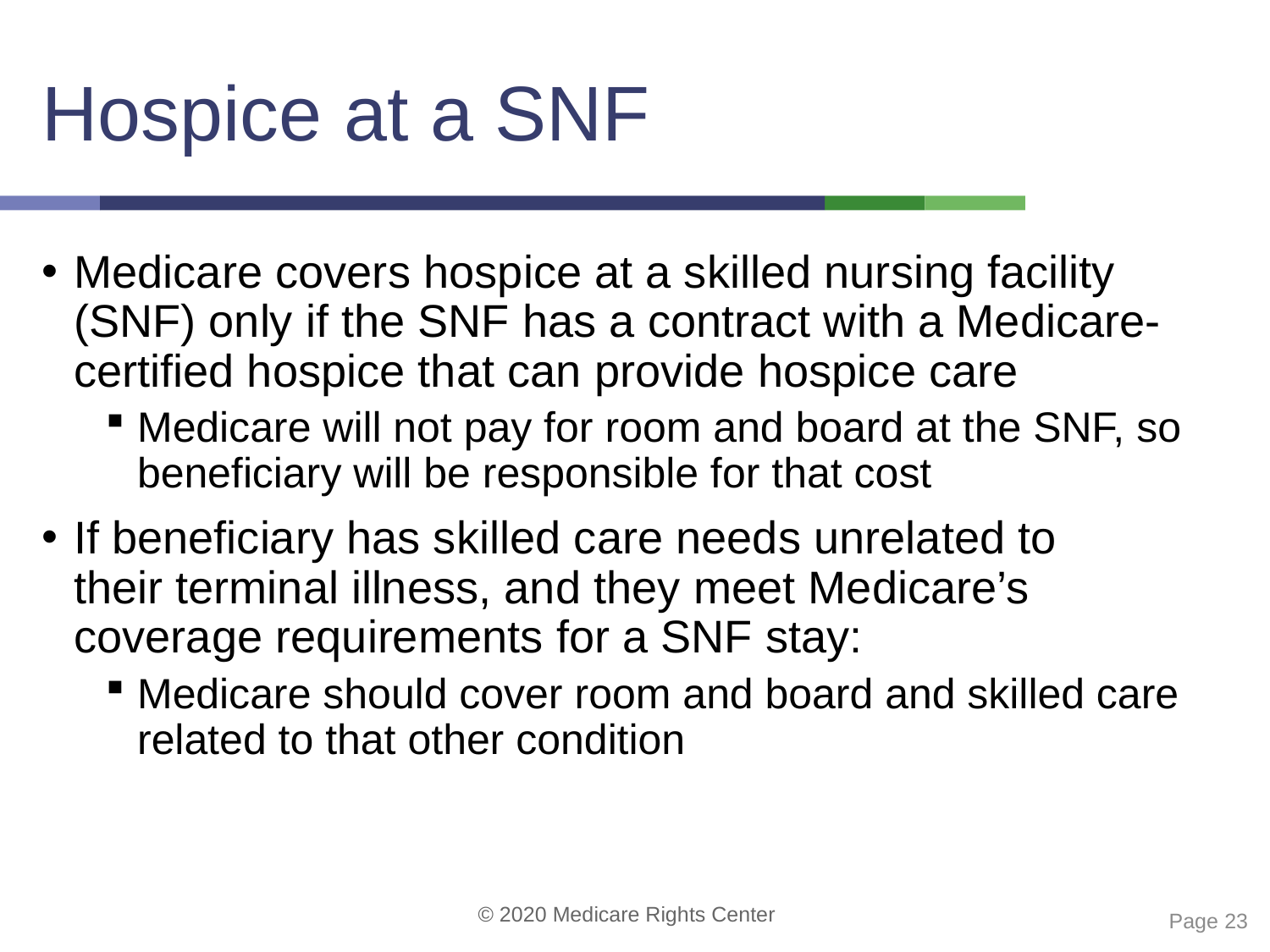

# Hospice at a SNF
Medicare covers hospice at a skilled nursing facility (SNF) only if the SNF has a contract with a Medicare-certified hospice that can provide hospice care
Medicare will not pay for room and board at the SNF, so beneficiary will be responsible for that cost
If beneficiary has skilled care needs unrelated to their terminal illness, and they meet Medicare’s coverage requirements for a SNF stay:
Medicare should cover room and board and skilled care related to that other condition

 Page 23